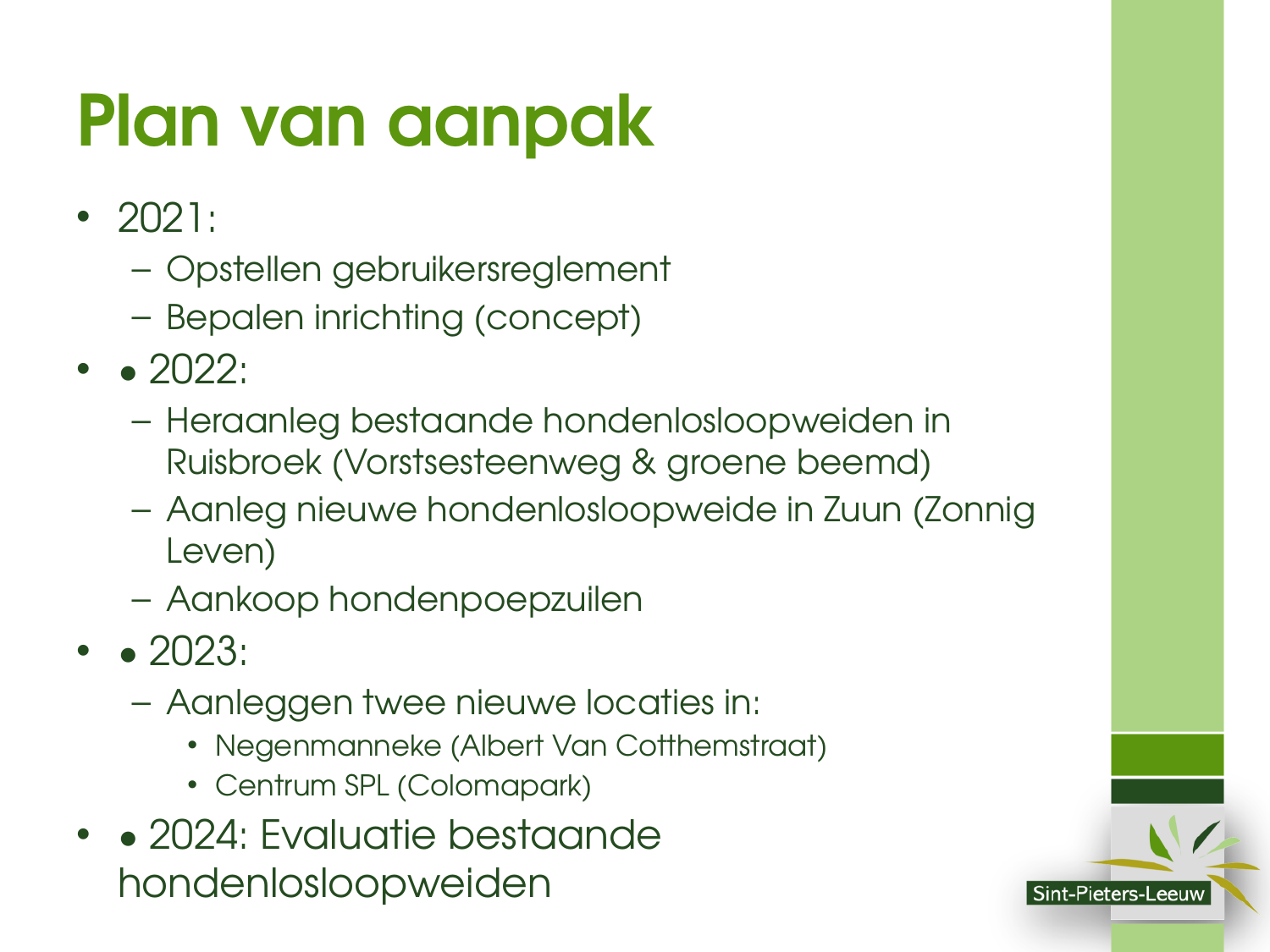

# Plan van aanpak
2021:
Opstellen gebruikersreglement
Bepalen inrichting (concept)
• 2022:
Heraanleg bestaande hondenlosloopweiden in Ruisbroek (Vorstsesteenweg & groene beemd)
Aanleg nieuwe hondenlosloopweide in Zuun (Zonnig Leven)
Aankoop hondenpoepzuilen
• 2023:
Aanleggen twee nieuwe locaties in:
Negenmanneke (Albert Van Cotthemstraat)
Centrum SPL (Colomapark)
• 2024: Evaluatie bestaande hondenlosloopweiden